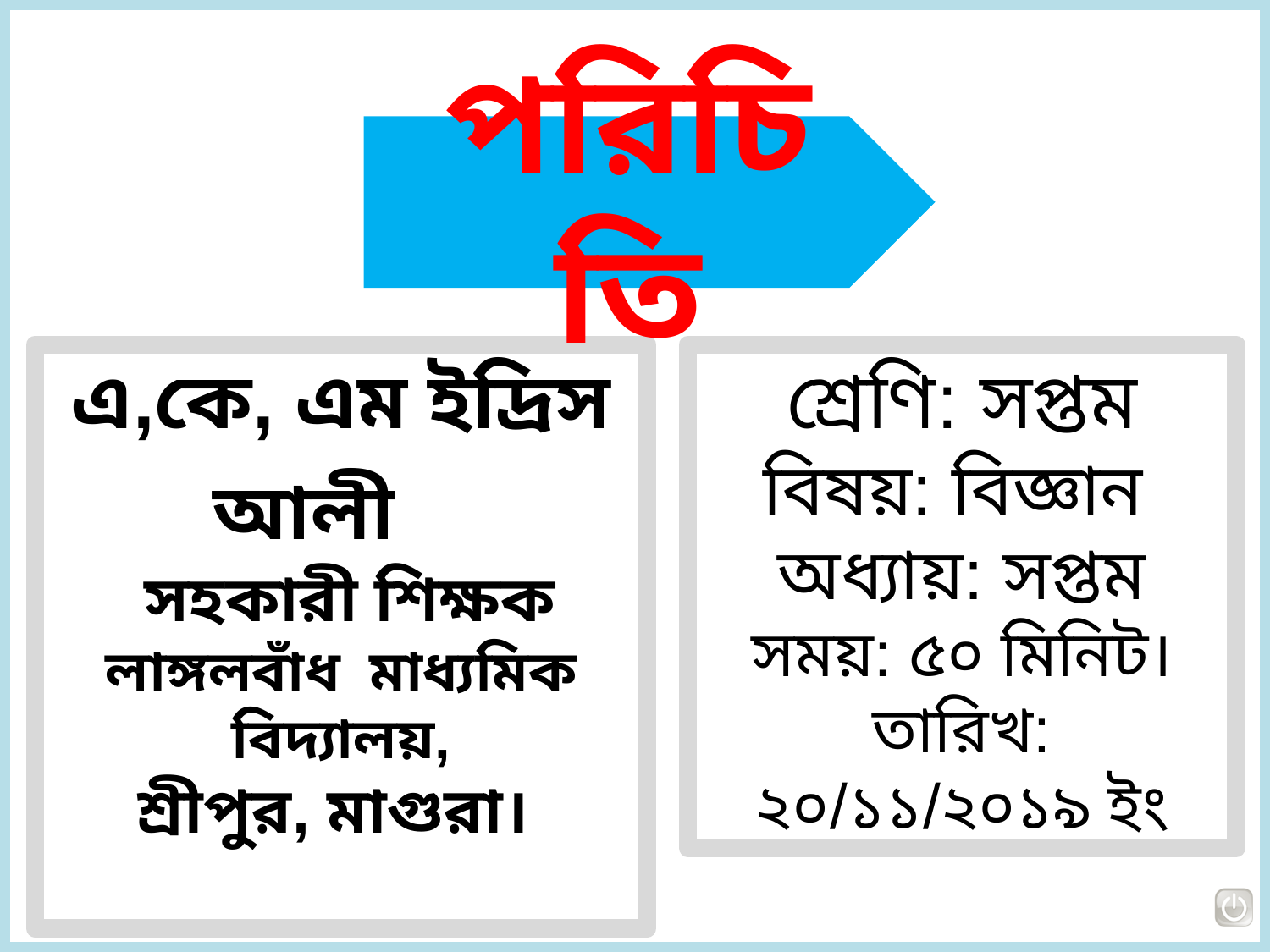

পরিচিতি
এ,কে, এম ইদ্রিস আলী
 সহকারী শিক্ষক
লাঙ্গলবাঁধ  মাধ্যমিক বিদ্যালয়,
শ্রীপুর, মাগুরা।

শ্রেণি: সপ্তম
বিষয়: বিজ্ঞান
অধ্যায়: সপ্তম
সময়: ৫০ মিনিট।
তারিখ: ২০/১১/২০১৯ ইং
2